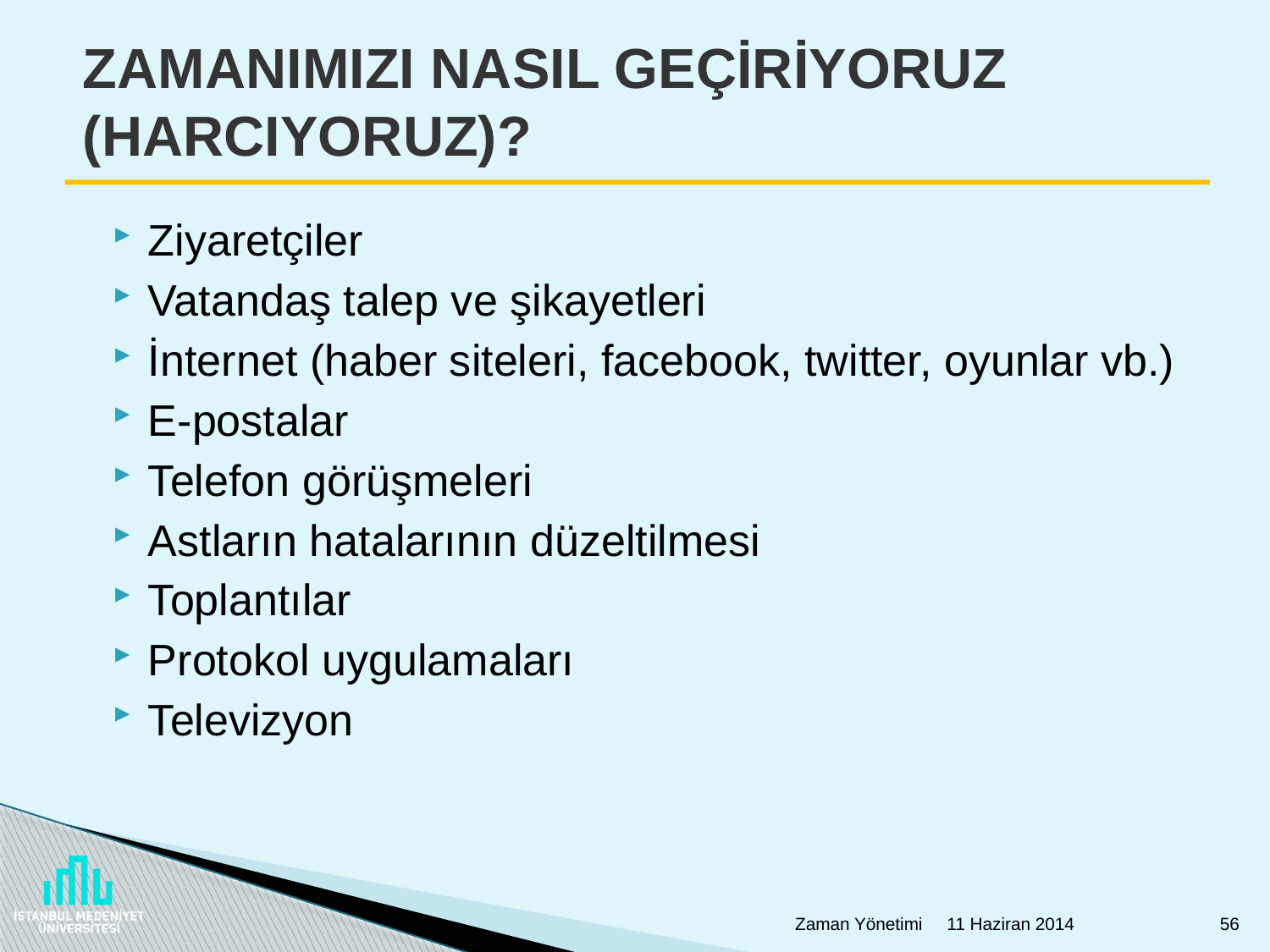

# ZAMANIMIZI NASIL GEÇİRİYORUZ (HARCIYORUZ)?

Ziyaretçiler
Vatandaş talep ve şikayetleri
İnternet (haber siteleri, facebook, twitter, oyunlar vb.)
E-postalar
Telefon görüşmeleri
Astların hatalarının düzeltilmesi
Toplantılar
Protokol uygulamaları
Televizyon
Zaman Yönetimi
11 Haziran 2014
56